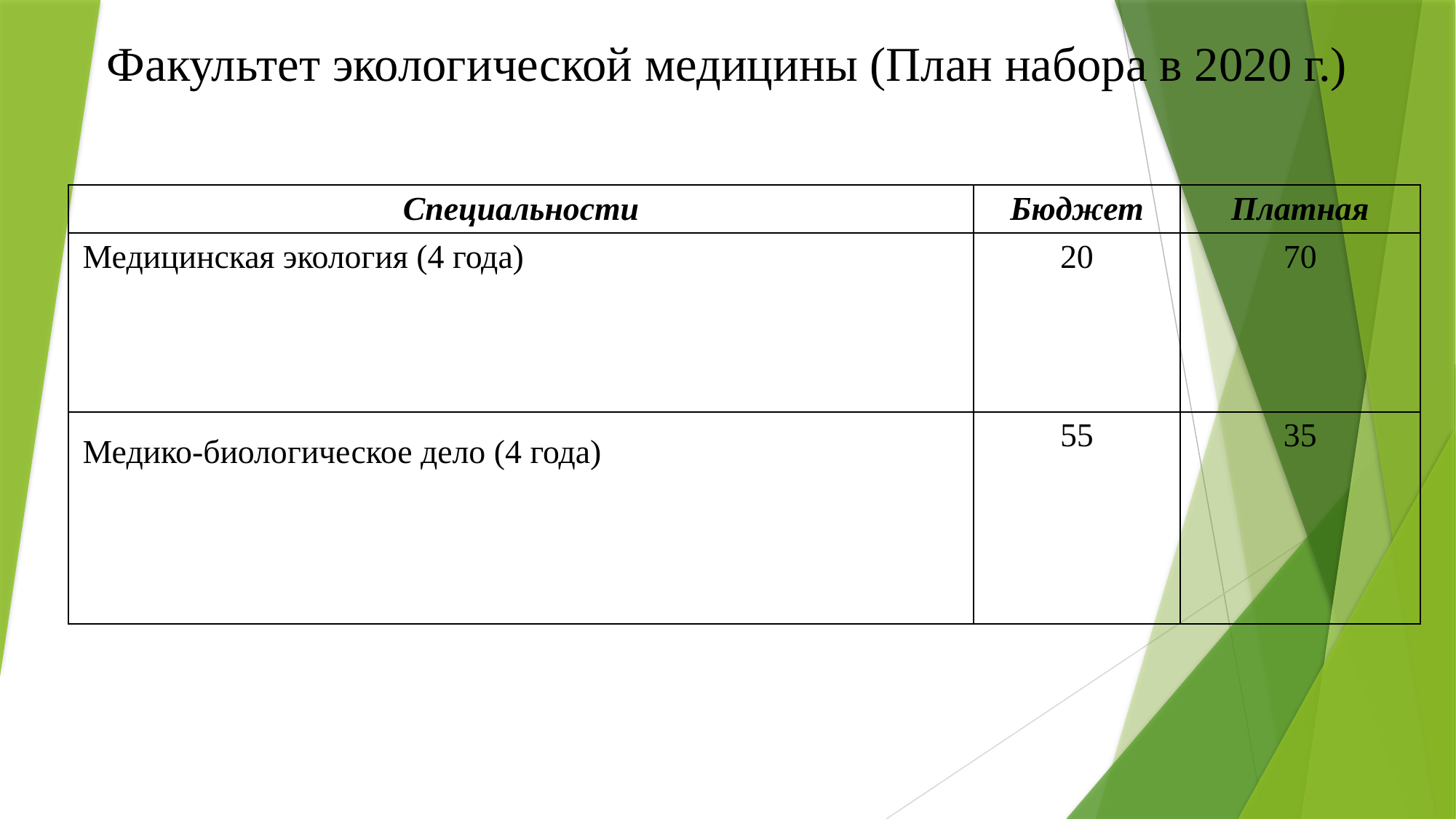

# Факультет экологической медицины (План набора в 2020 г.)
| Специальности | Бюджет | Платная |
| --- | --- | --- |
| Медицинская экология (4 года) | 20 | 70 |
| Медико-биологическое дело (4 года) | 55 | 35 |